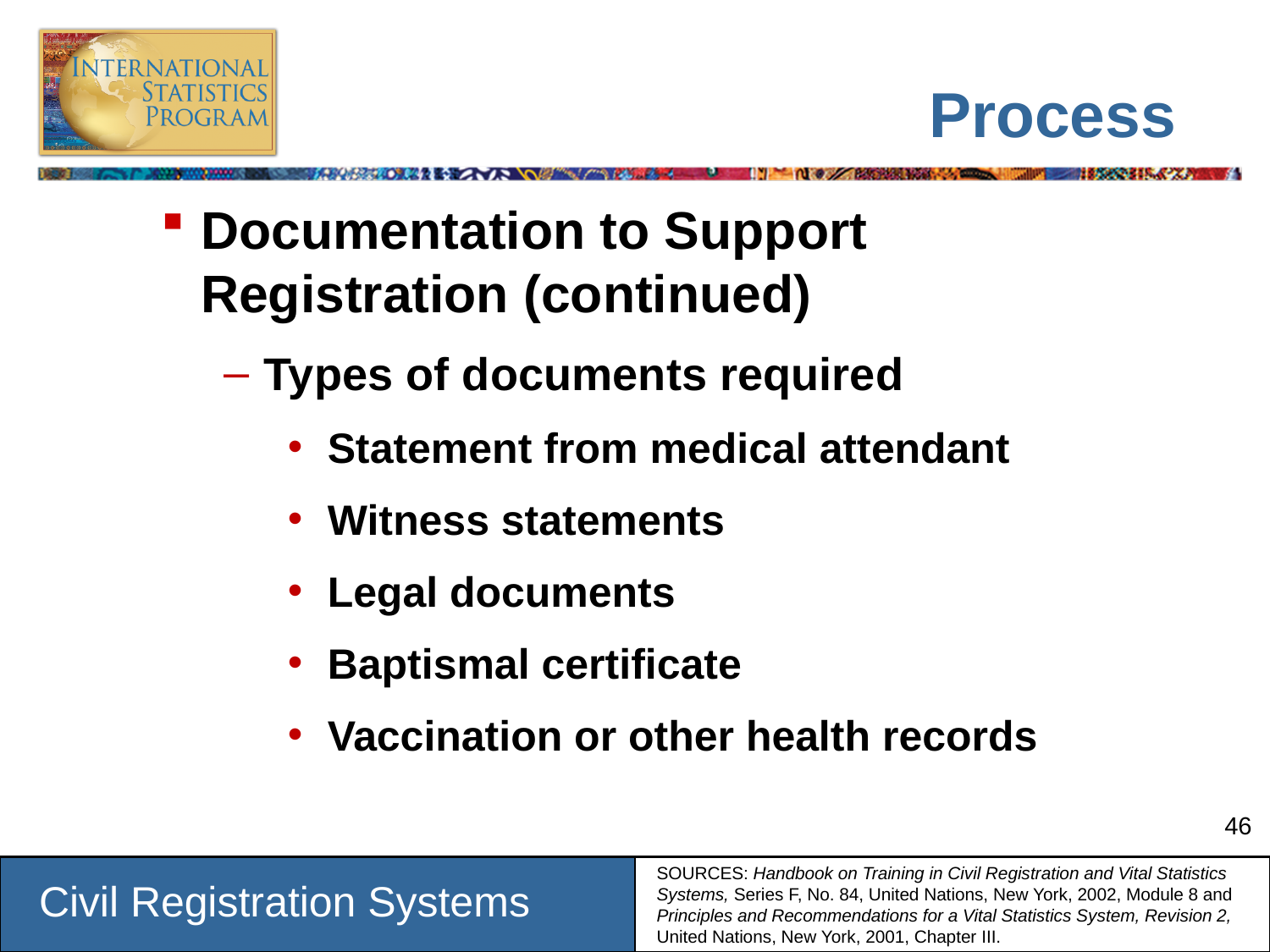

# Process
Documentation to Support    Registration (continued)
Types of documents required
Statement from medical attendant
Witness statements
Legal documents
Baptismal certificate
Vaccination or other health records

SOURCES: Handbook on Training in Civil Registration and Vital Statistics Systems, Series F, No. 84, United Nations, New York, 2002, Module 8 and Principles and Recommendations for a Vital Statistics System, Revision 2, United Nations, New York, 2001, Chapter III.